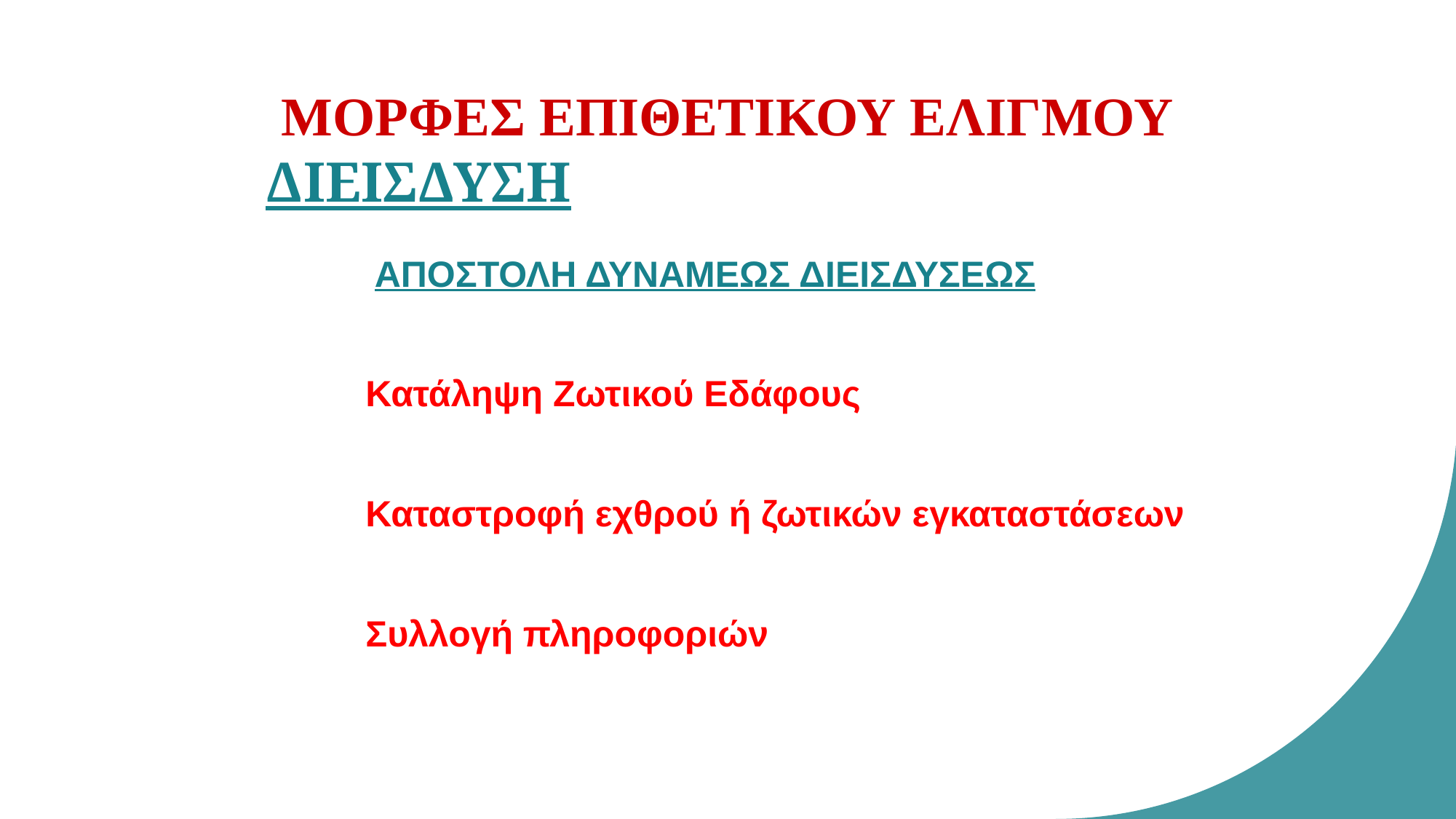

ΜΟΡΦΕΣ ΕΠΙΘΕΤΙΚΟΥ ΕΛΙΓΜΟΥ
# ΔΙΕΙΣΔΥΣΗ
	ΑΠΟΣΤΟΛΗ ΔΥΝΑΜΕΩΣ ΔΙΕΙΣΔΥΣΕΩΣ

Κατάληψη Ζωτικού Εδάφους

Καταστροφή εχθρού ή ζωτικών εγκαταστάσεων

Συλλογή πληροφοριών